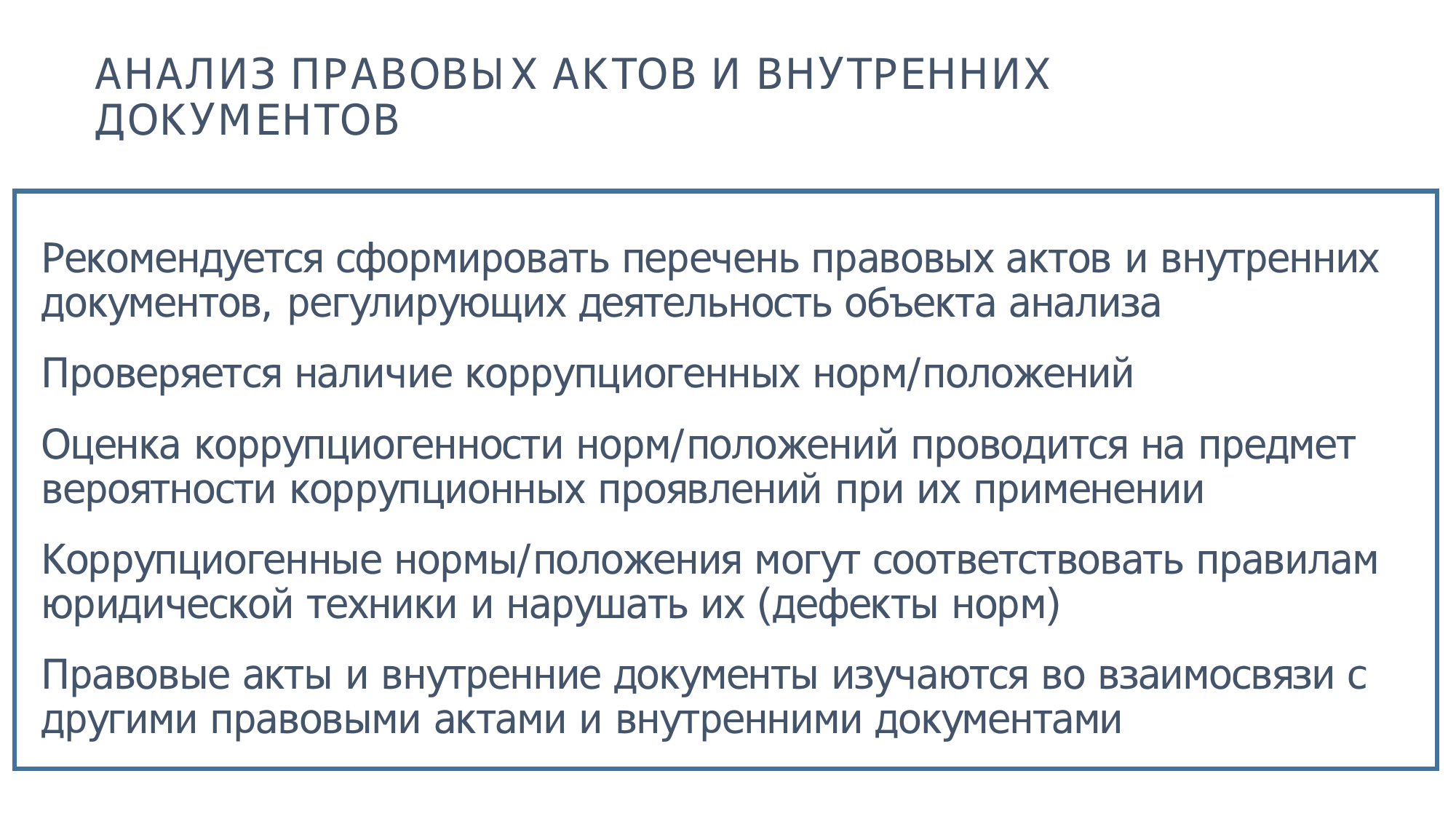

# АНАЛИЗ ПРАВОВЫХ АКТОВ И ВНУТРЕННИХ ДОКУМЕНТОВ

Рекомендуется сформировать перечень правовых актов и внутренних документов, регулирующих деятельность объекта анализа
Проверяется наличие коррупциогенных норм/положений
Оценка коррупциогенности норм/положений проводится на предмет вероятности коррупционных проявлений при их применении
Коррупциогенные нормы/положения могут соответствовать правилам юридической техники и нарушать их (дефекты норм)
Правовые акты и внутренние документы изучаются во взаимосвязи с другими правовыми актами и внутренними документами